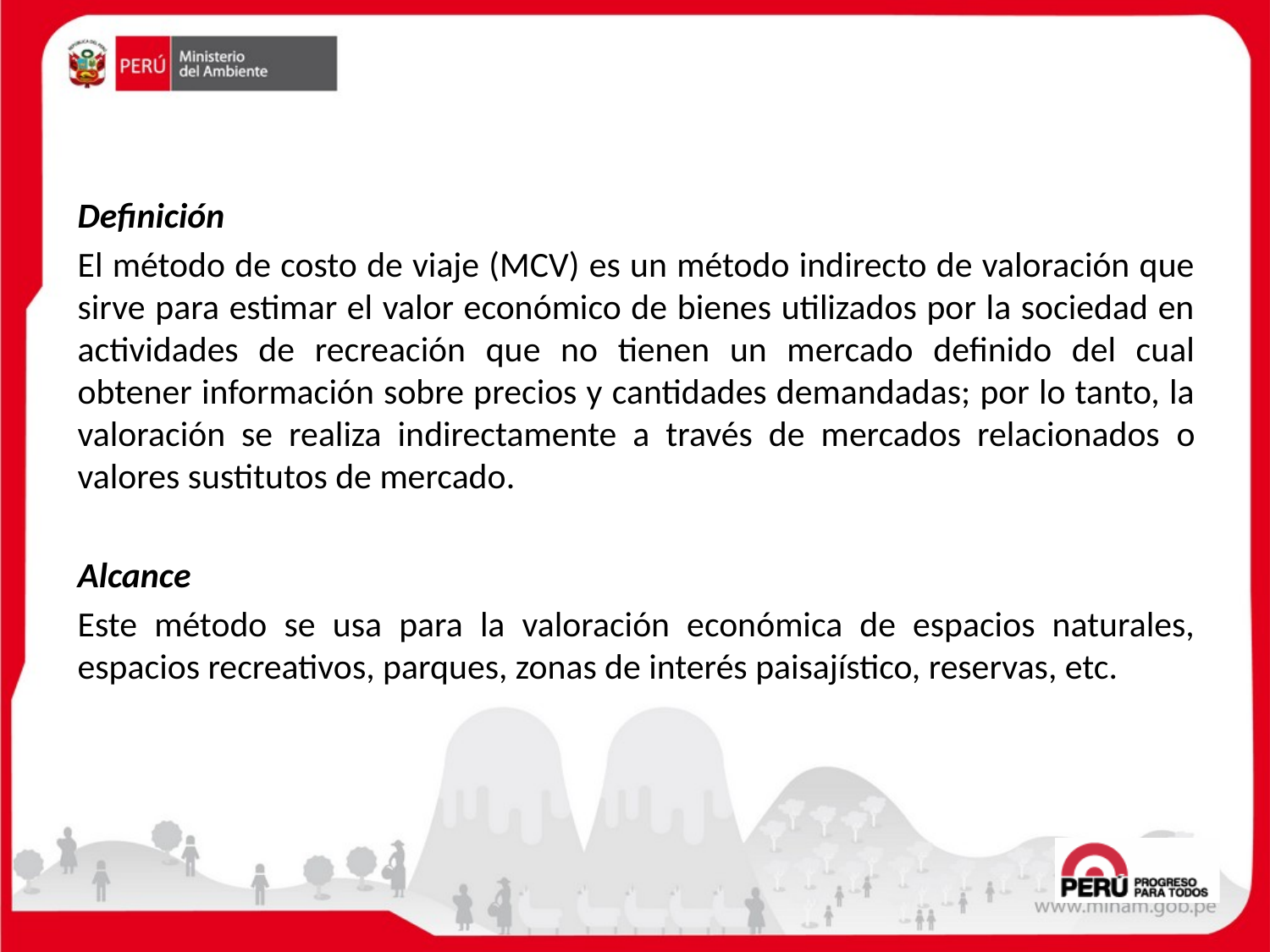

Definición
El método de costo de viaje (MCV) es un método indirecto de valoración que sirve para estimar el valor económico de bienes utilizados por la sociedad en actividades de recreación que no tienen un mercado definido del cual obtener información sobre precios y cantidades demandadas; por lo tanto, la valoración se realiza indirectamente a través de mercados relacionados o valores sustitutos de mercado.

Alcance
Este método se usa para la valoración económica de espacios naturales, espacios recreativos, parques, zonas de interés paisajístico, reservas, etc.